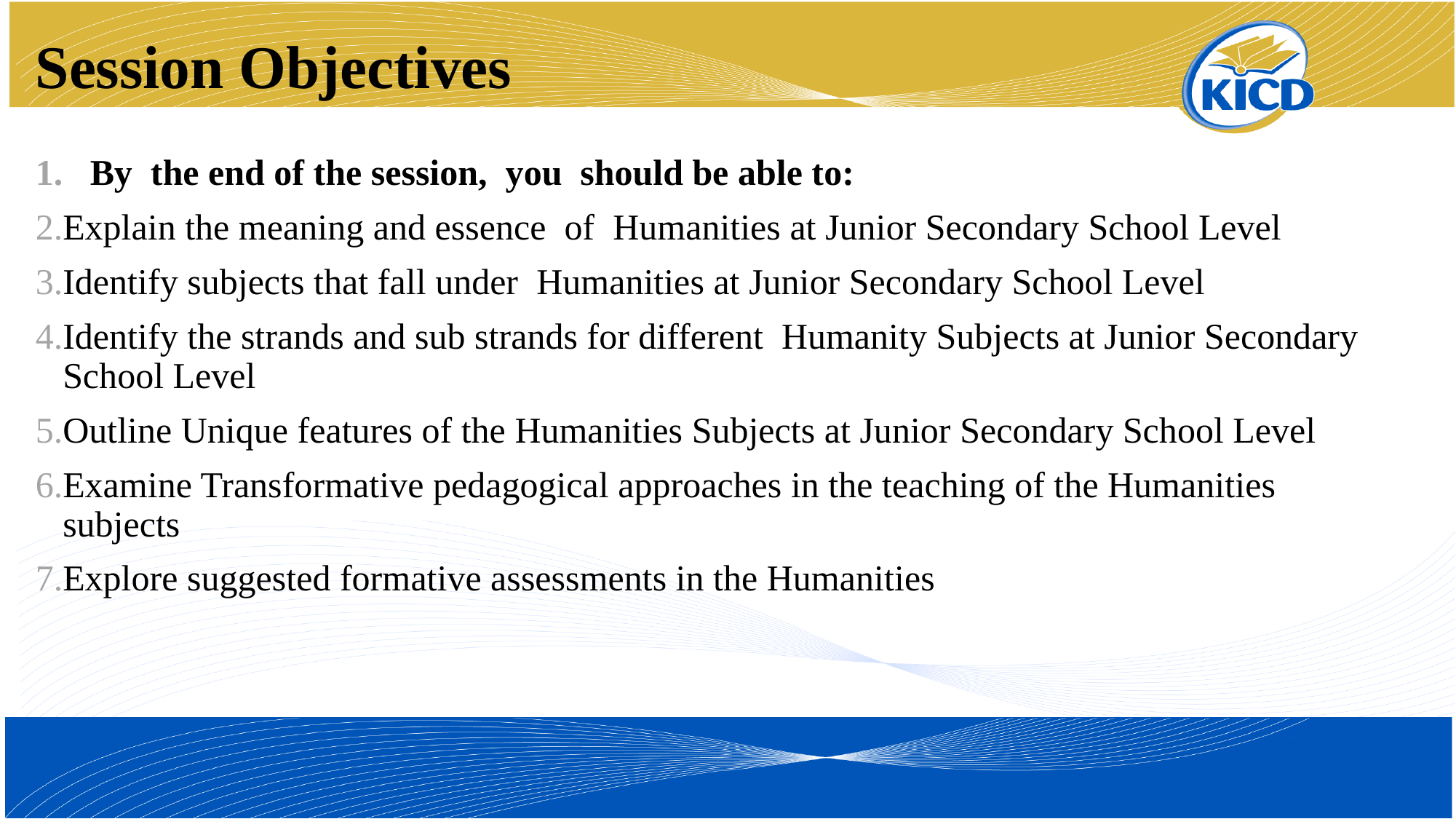

# Session Objectives
By  the end of the session,  you  should be able to:
Explain the meaning and essence  of  Humanities at Junior Secondary School Level
Identify subjects that fall under  Humanities at Junior Secondary School Level
Identify the strands and sub strands for different  Humanity Subjects at Junior Secondary School Level
Outline Unique features of the Humanities Subjects at Junior Secondary School Level
Examine Transformative pedagogical approaches in the teaching of the Humanities subjects
Explore suggested formative assessments in the Humanities